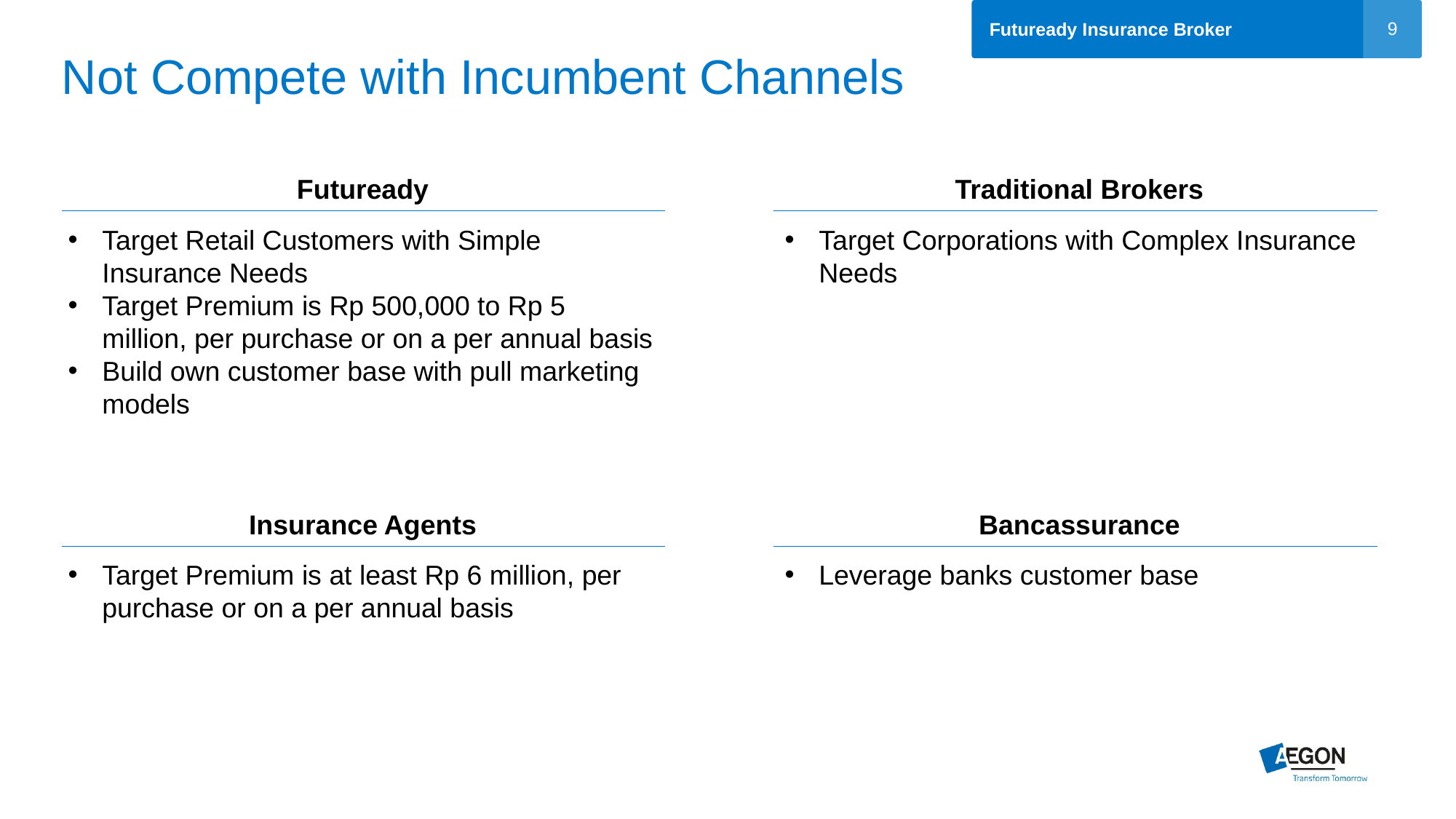

# Not Compete with Incumbent Channels
Futuready Insurance Broker
Futuready
Traditional Brokers
Target Retail Customers with Simple Insurance Needs
Target Premium is Rp 500,000 to Rp 5 million, per purchase or on a per annual basis
Build own customer base with pull marketing models
Target Corporations with Complex Insurance Needs
Insurance Agents
Bancassurance
Target Premium is at least Rp 6 million, per purchase or on a per annual basis
Leverage banks customer base